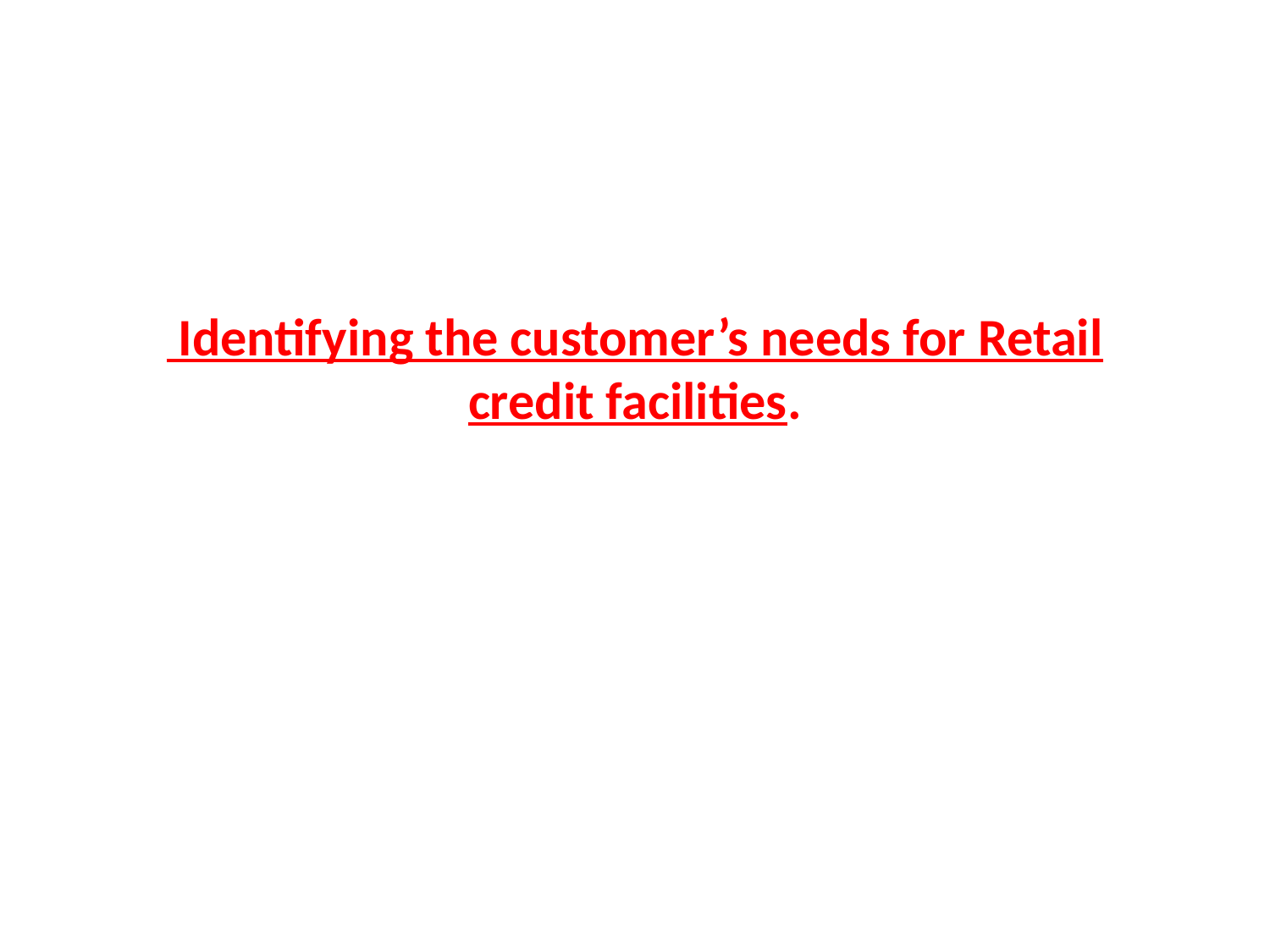

# Identifying the customer’s needs for Retail credit facilities.